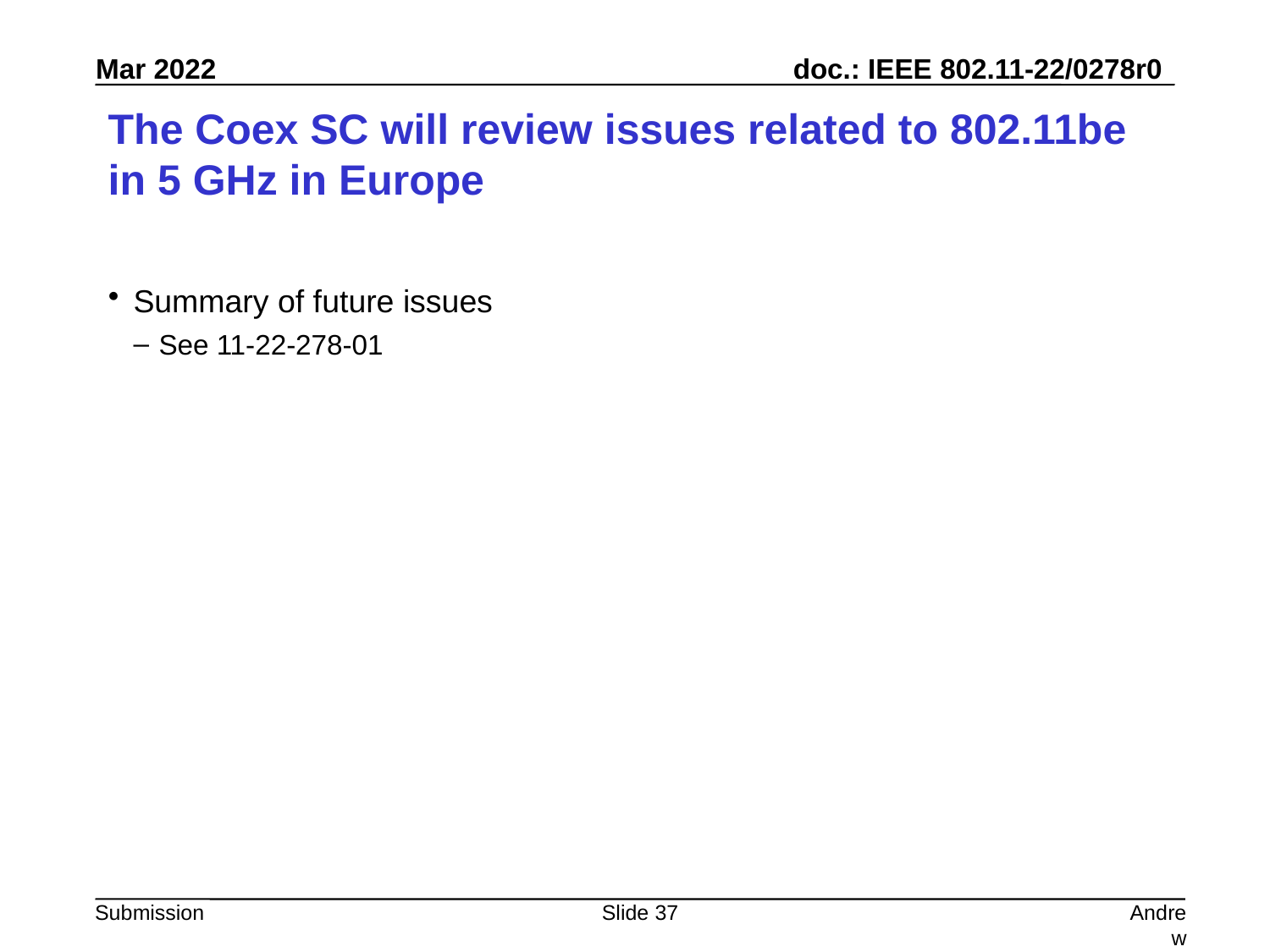

# The Coex SC will review issues related to 802.11be in 5 GHz in Europe
Summary of future issues
See 11-22-278-01

Slide 37
Andrew Myles, Cisco